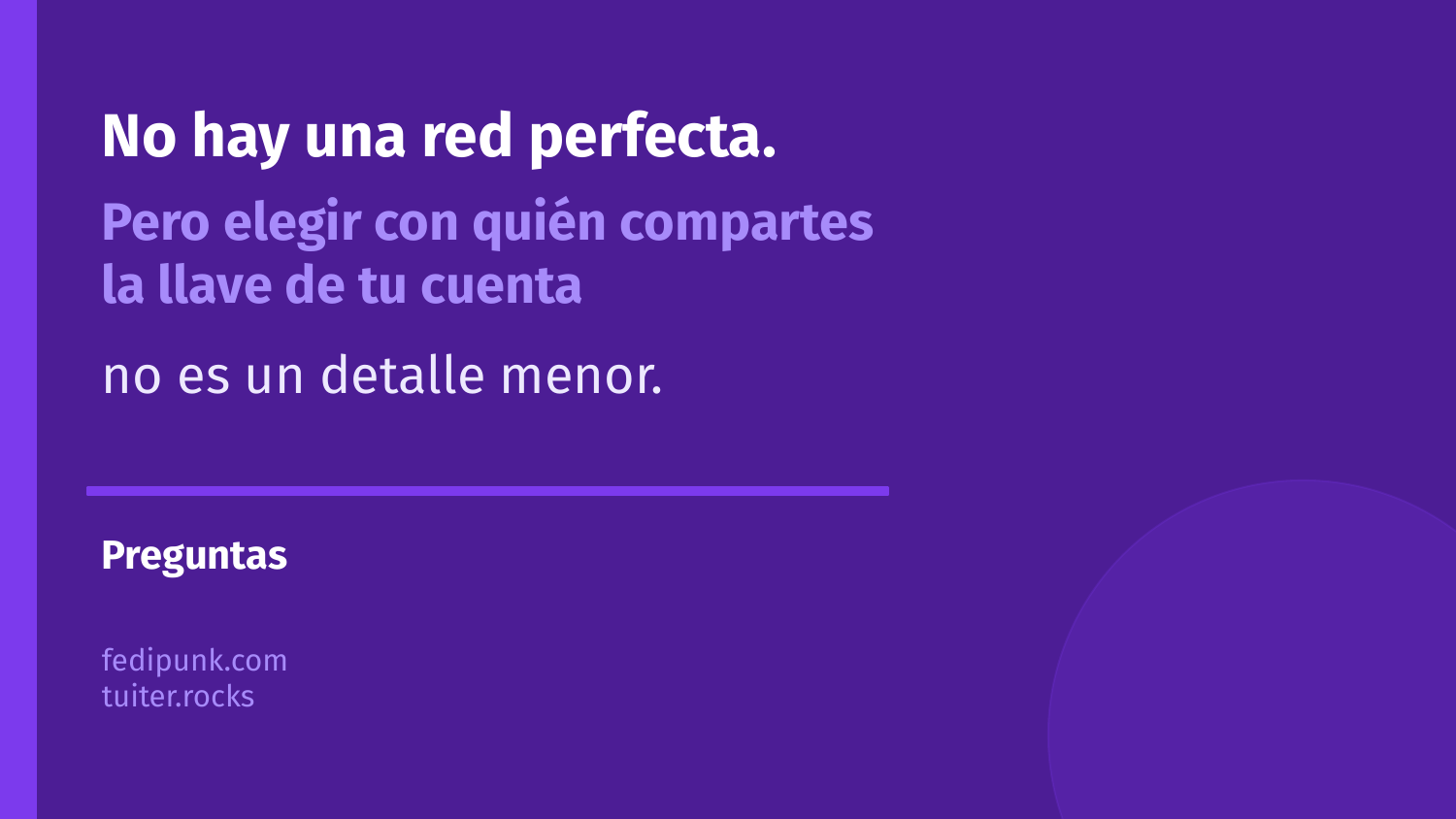

No hay una red perfecta.
Pero elegir con quién compartes
la llave de tu cuenta
no es un detalle menor.

Preguntas
fedipunk.com
tuiter.rocks